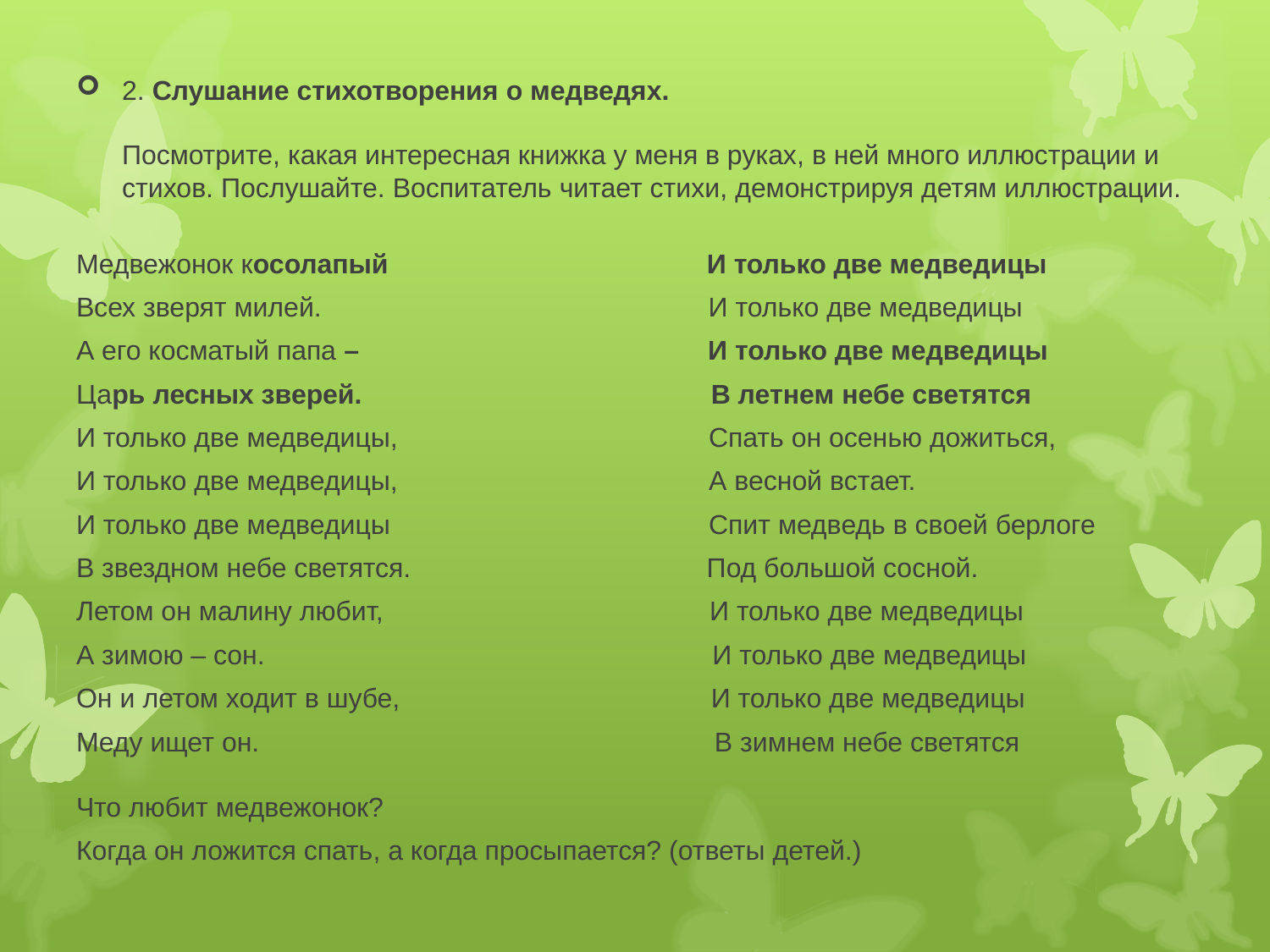

2. Слушание стихотворения о медведях.
Посмотрите, какая интересная книжка у меня в руках, в ней много иллюстрации и стихов. Послушайте. Воспитатель читает стихи, демонстрируя детям иллюстрации.
Медвежонок косолапый                                          И только две медведицы
Всех зверят милей.                                                   И только две медведицы
А его косматый папа –                                              И только две медведицы
Царь лесных зверей.                                              В летнем небе светятся
И только две медведицы,                                         Спать он осенью дожиться,
И только две медведицы,                                         А весной встает.
И только две медведицы                                          Спит медведь в своей берлоге
В звездном небе светятся.                                       Под большой сосной.
Летом он малину любит,                                           И только две медведицы
А зимою – сон.                                                           И только две медведицы
Он и летом ходит в шубе,                                         И только две медведицы
Меду ищет он.                                                            В зимнем небе светятся
Что любит медвежонок?
Когда он ложится спать, а когда просыпается? (ответы детей.)